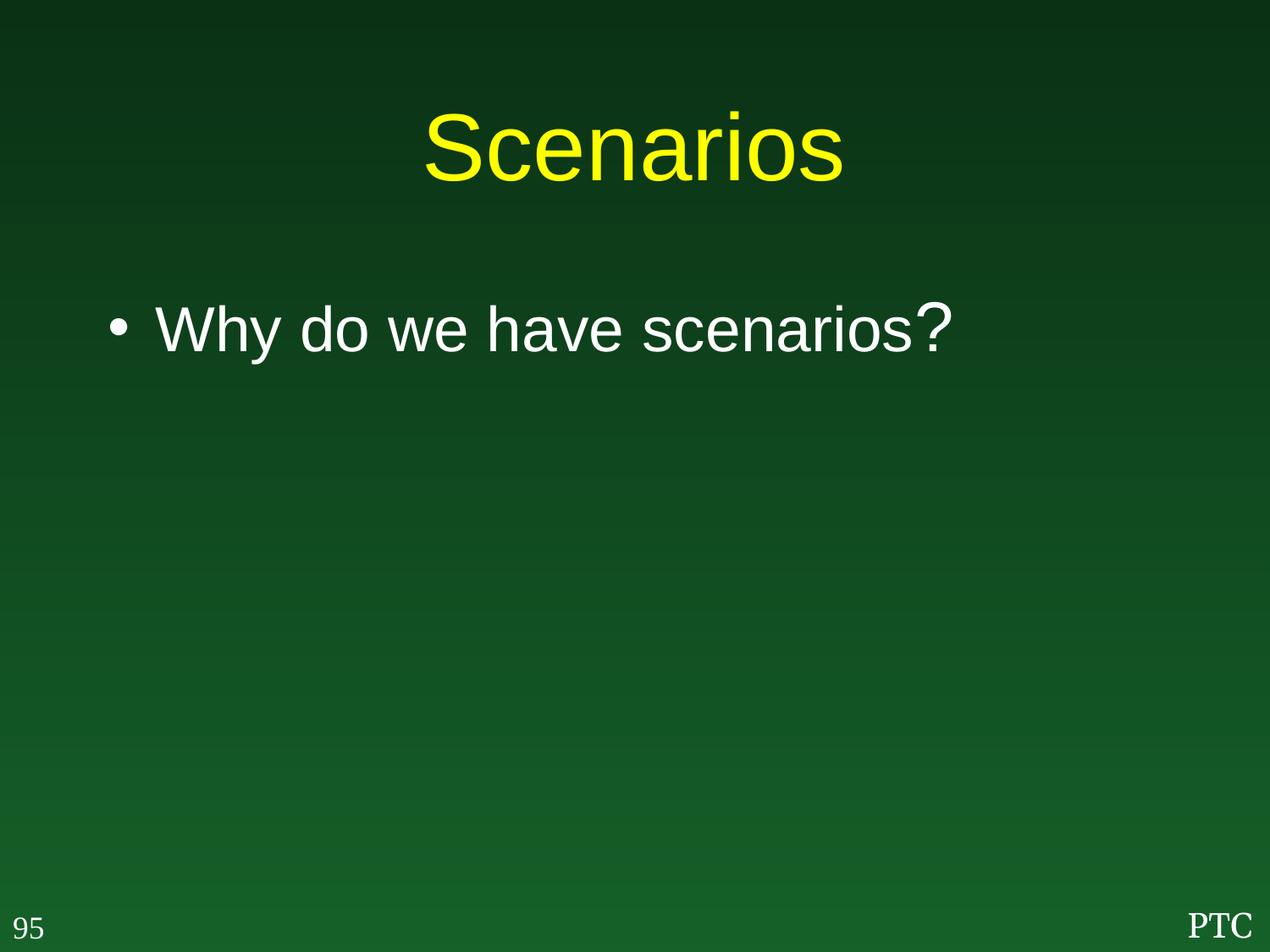

# Scenarios
Why do we have scenarios?
95